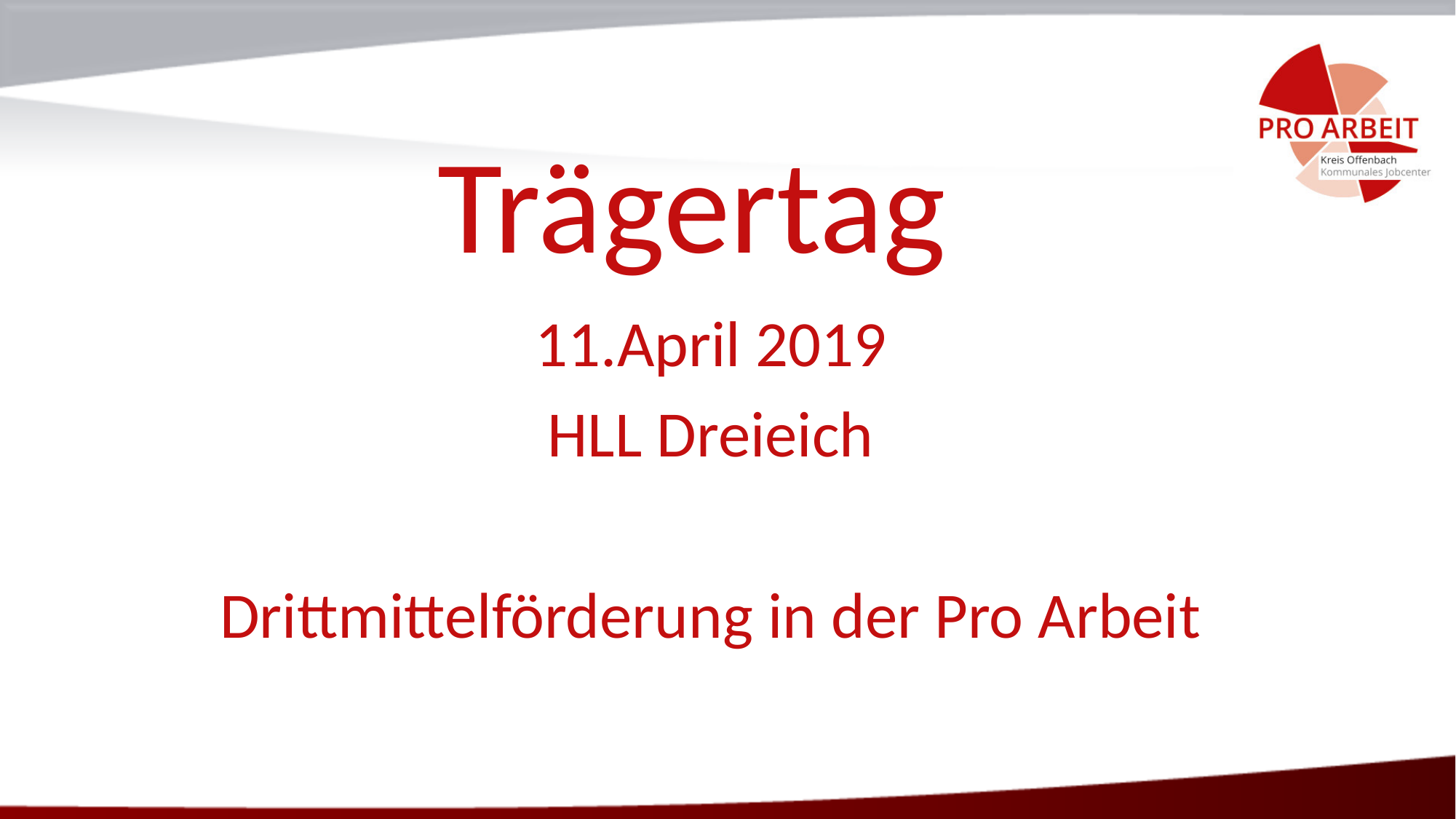

# Trägertag
11.April 2019
HLL Dreieich

Drittmittelförderung in der Pro Arbeit